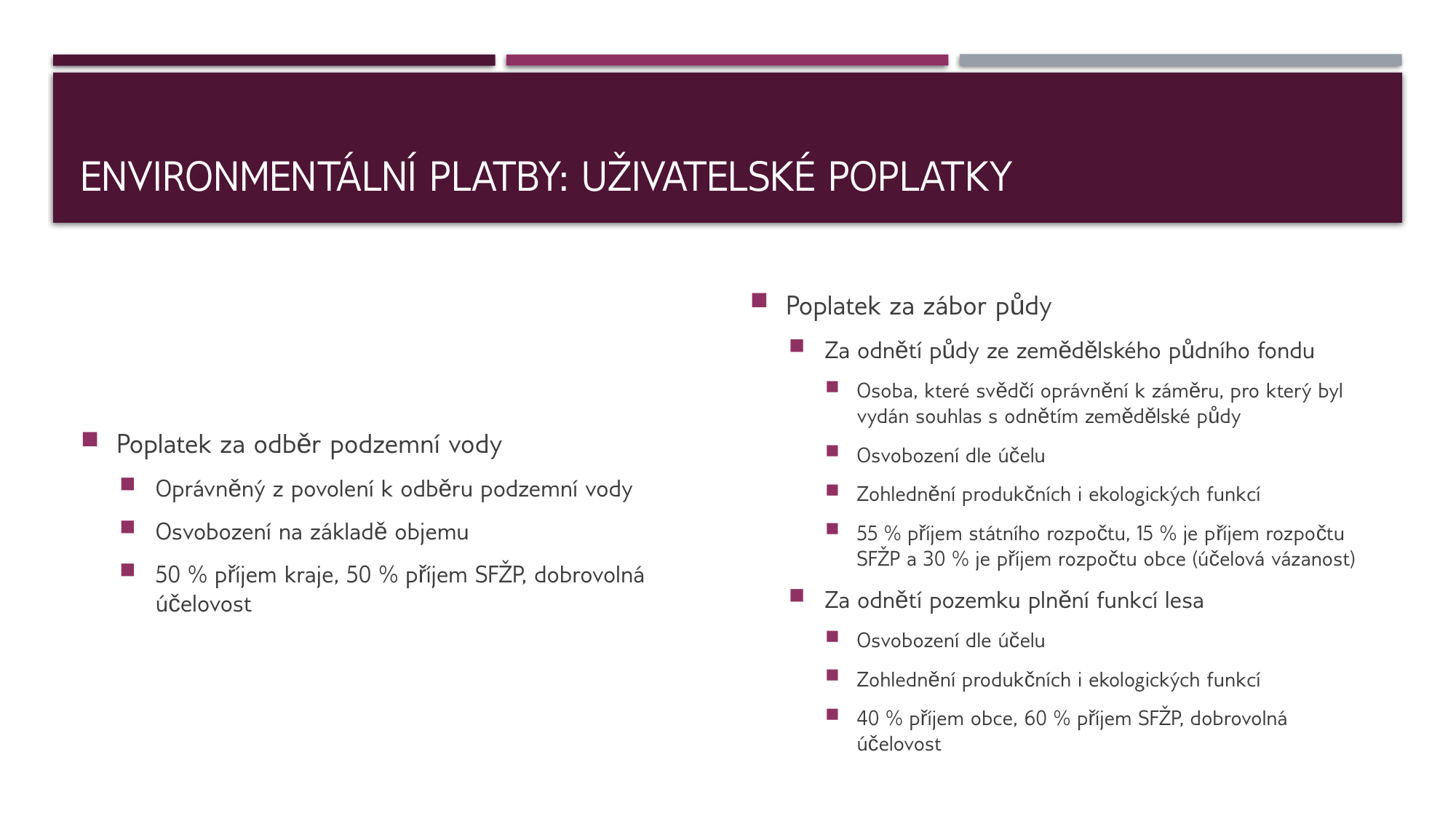

# Environmentální platby: Uživatelské poplatky
Poplatek za odběr podzemní vody
Oprávněný z povolení k odběru podzemní vody
Osvobození na základě objemu
50 % příjem kraje, 50 % příjem SFŽP, dobrovolná  účelovost
Poplatek za zábor půdy
Za odnětí půdy ze zemědělského půdního fondu
Osoba, které svědčí oprávnění k záměru, pro který byl vydán souhlas s odnětím zemědělské půdy
Osvobození dle účelu
Zohlednění produkčních i ekologických funkcí
55 % příjem státního rozpočtu, 15 % je příjem rozpočtu SFŽP a 30 % je příjem rozpočtu obce (účelová vázanost)
Za odnětí pozemku plnění funkcí lesa
Osvobození dle účelu
Zohlednění produkčních i ekologických funkcí
40 % příjem obce, 60 % příjem SFŽP, dobrovolná účelovost